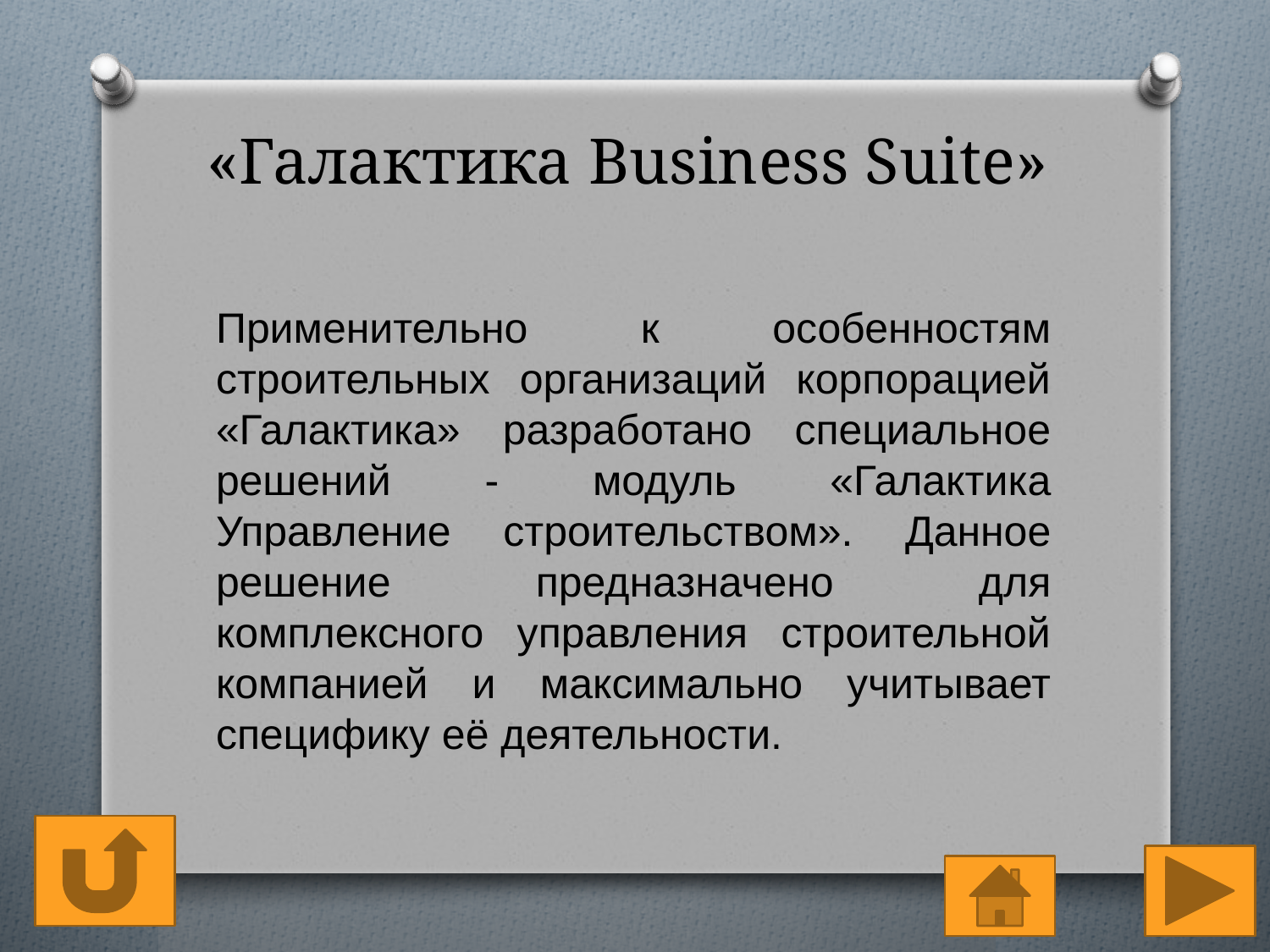

# «Галактика Business Suite»
Применительно к особенностям строительных организаций корпорацией «Галактика» разработано специальное решений - модуль «Галактика Управление строительством». Данное решение предназначено для комплексного управления строительной компанией и максимально учитывает специфику её деятельности.